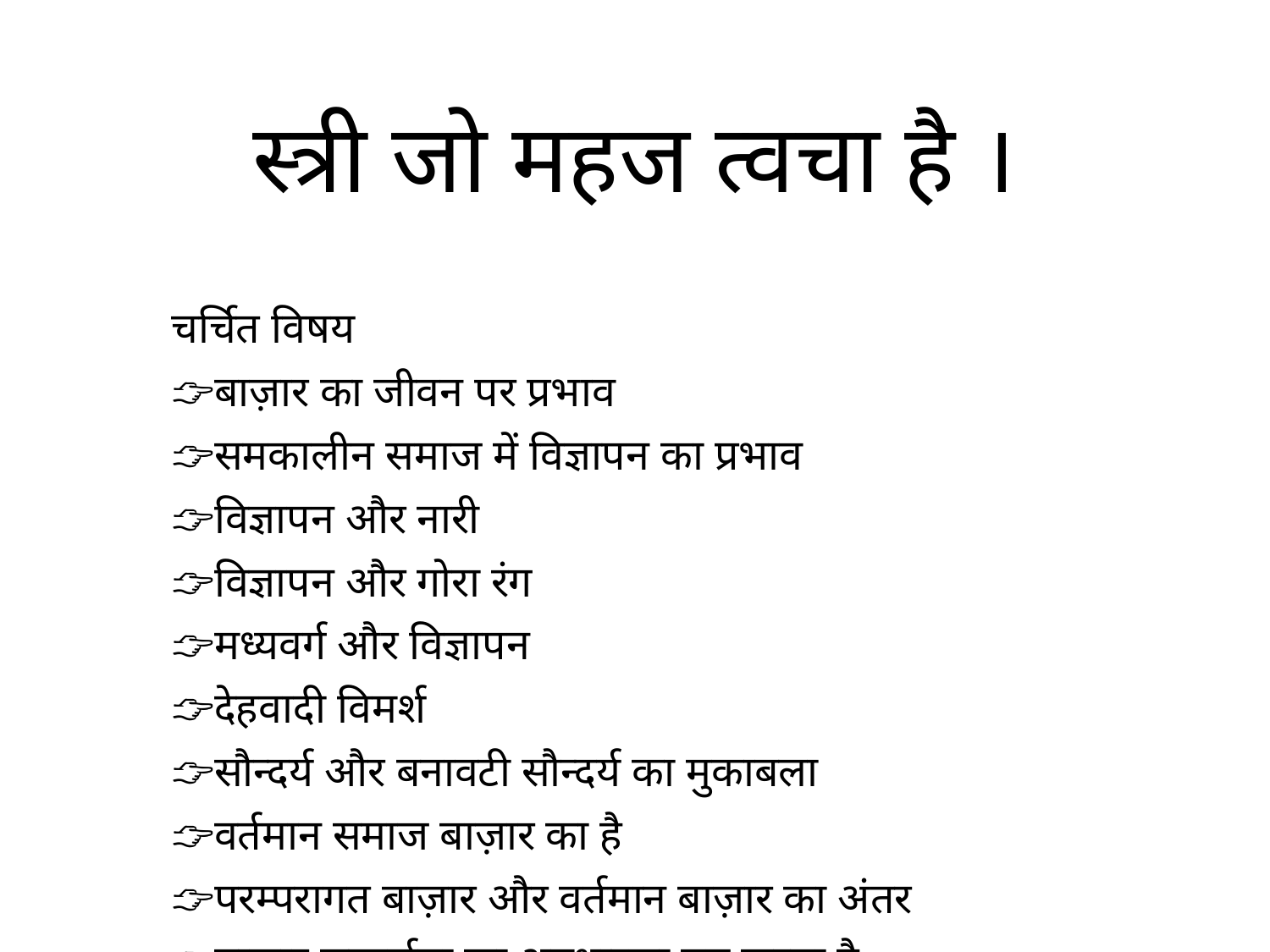

# स्त्री जो महज त्वचा है ।
चर्चित विषय
👉बाज़ार का जीवन पर प्रभाव
👉समकालीन समाज में विज्ञापन का प्रभाव
👉विज्ञापन और नारी
👉विज्ञापन और गोरा रंग
👉मध्यवर्ग और विज्ञापन
👉देहवादी विमर्श
👉सौन्दर्य और बनावटी सौन्दर्य का मुकाबला
👉वर्तमान समाज बाज़ार का है
👉परम्परागत बाज़ार और वर्तमान बाज़ार का अंतर
👉बाज़ार सम्पूर्णता का अवधारणा तय करता है